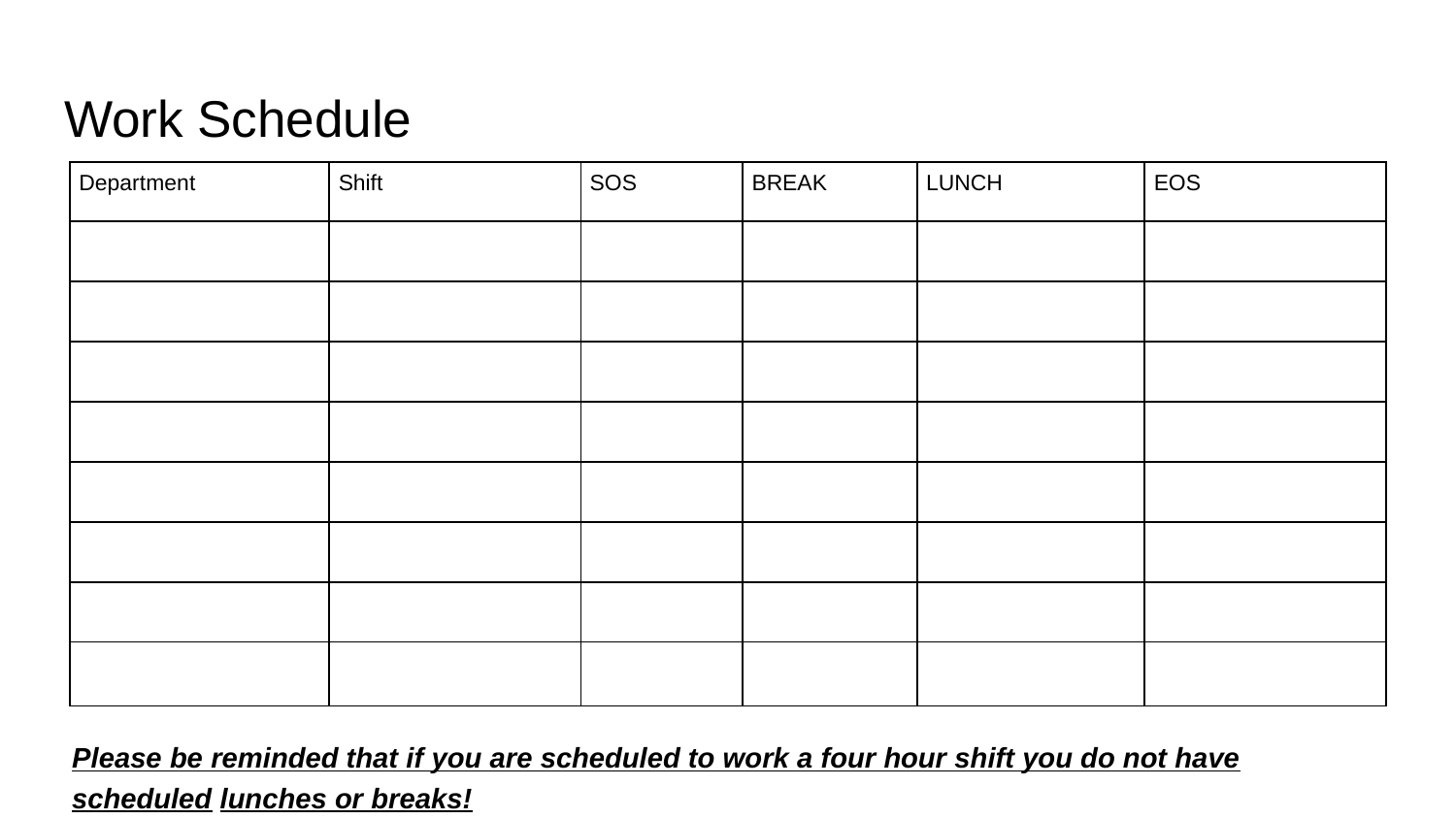

# Work Schedule
| Department | Shift | SOS | BREAK | LUNCH | EOS |
| --- | --- | --- | --- | --- | --- |
|  |  |  |  |  |  |
|  |  |  |  |  |  |
|  |  |  |  |  |  |
|  |  |  |  |  |  |
|  |  |  |  |  |  |
|  |  |  |  |  |  |
|  |  |  |  |  |  |
|  |  |  |  |  |  |
Please be reminded that if you are scheduled to work a four hour shift you do not have scheduled lunches or breaks!